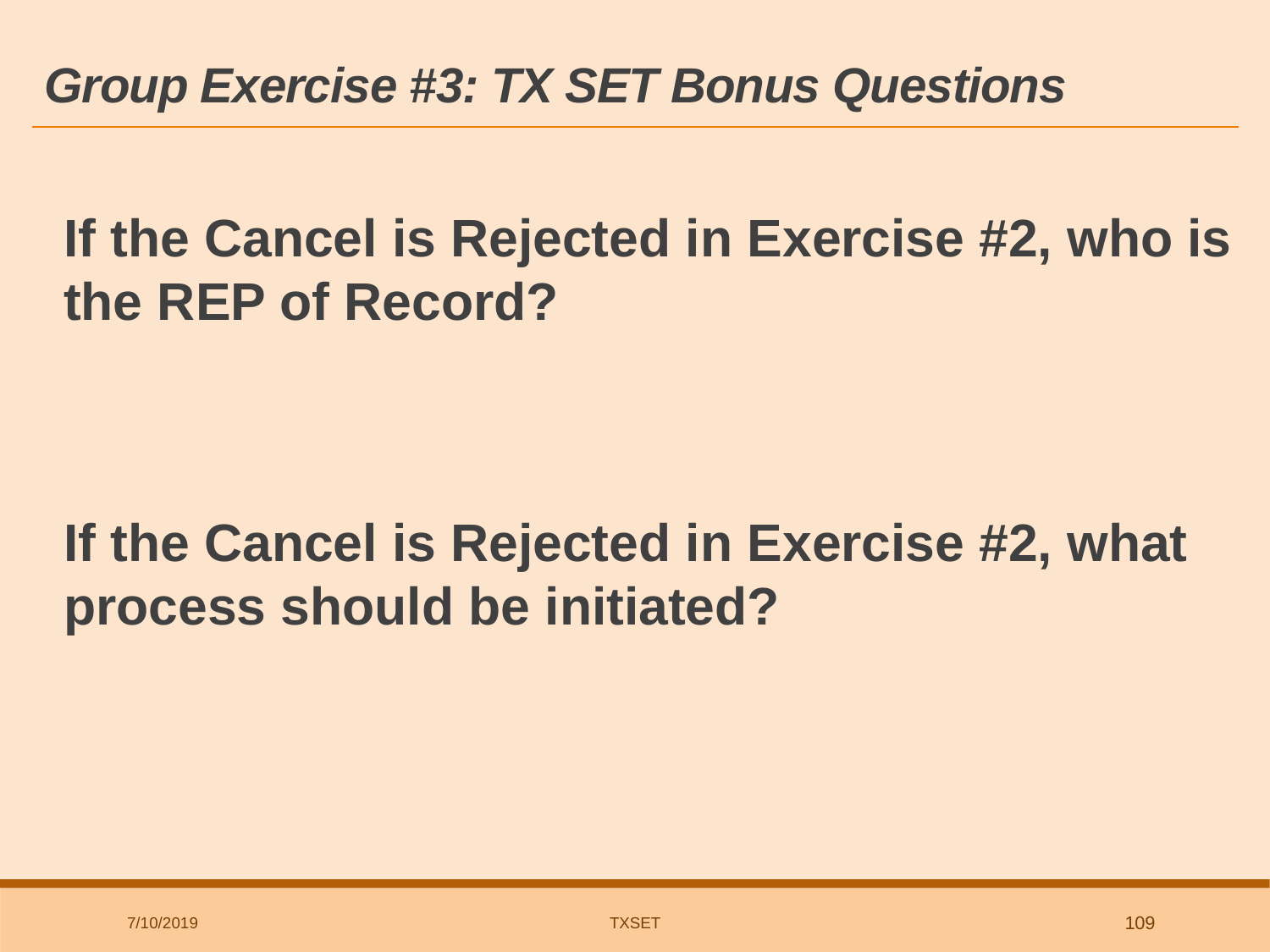

# Group Exercise #3: TX SET Bonus Questions
If the Cancel is Rejected in Exercise #2, who is the REP of Record?
COWBOYS ENERGY
If the Cancel is Rejected in Exercise #2, what process should be initiated?
Inadvertent Gain

7/10/2019
TxSET
109